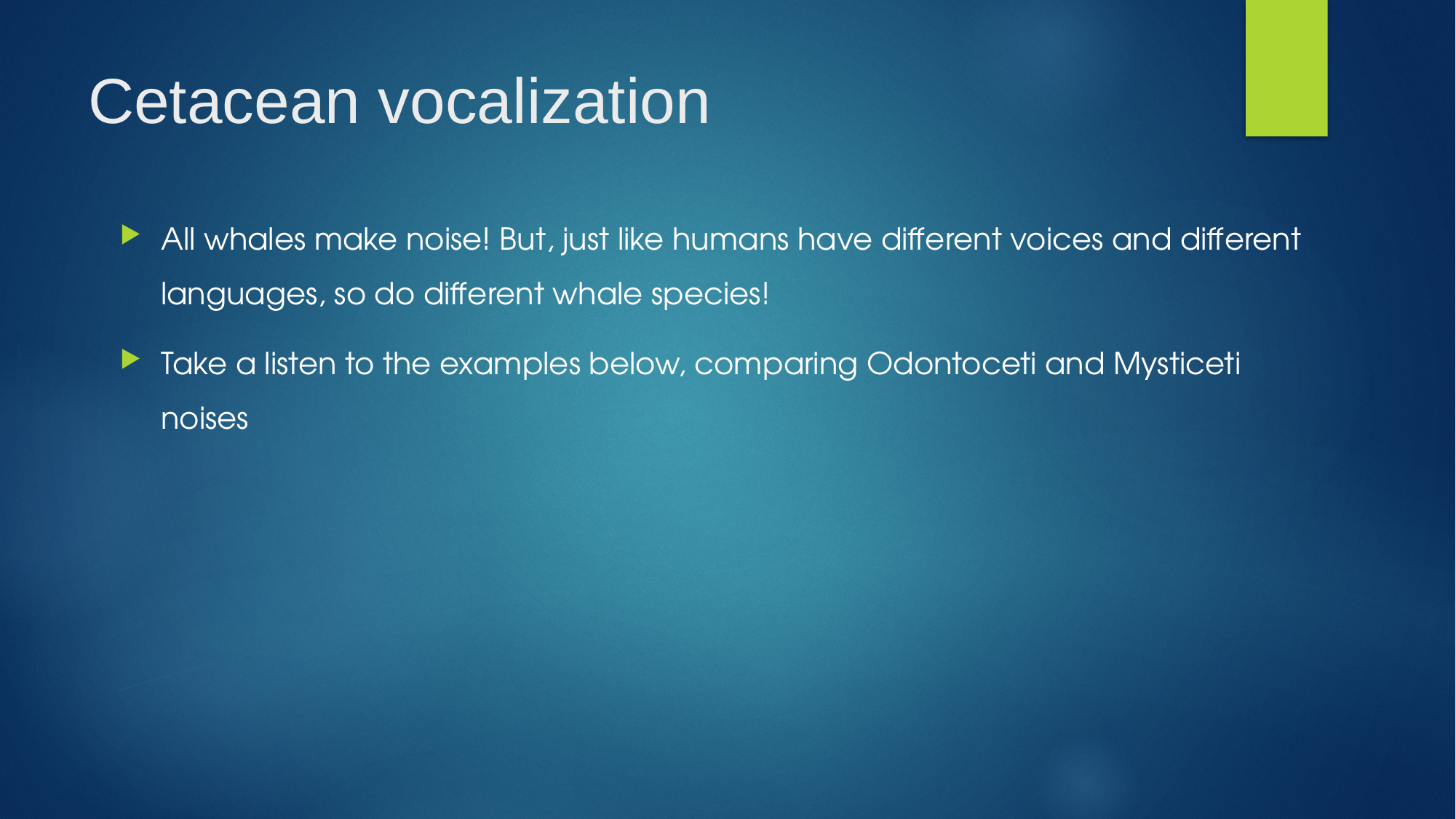

# Cetacean vocalization
All whales make noise! But, just like humans have different voices and different languages, so do different whale species!
Take a listen to the examples below, comparing Odontoceti and Mysticeti noises